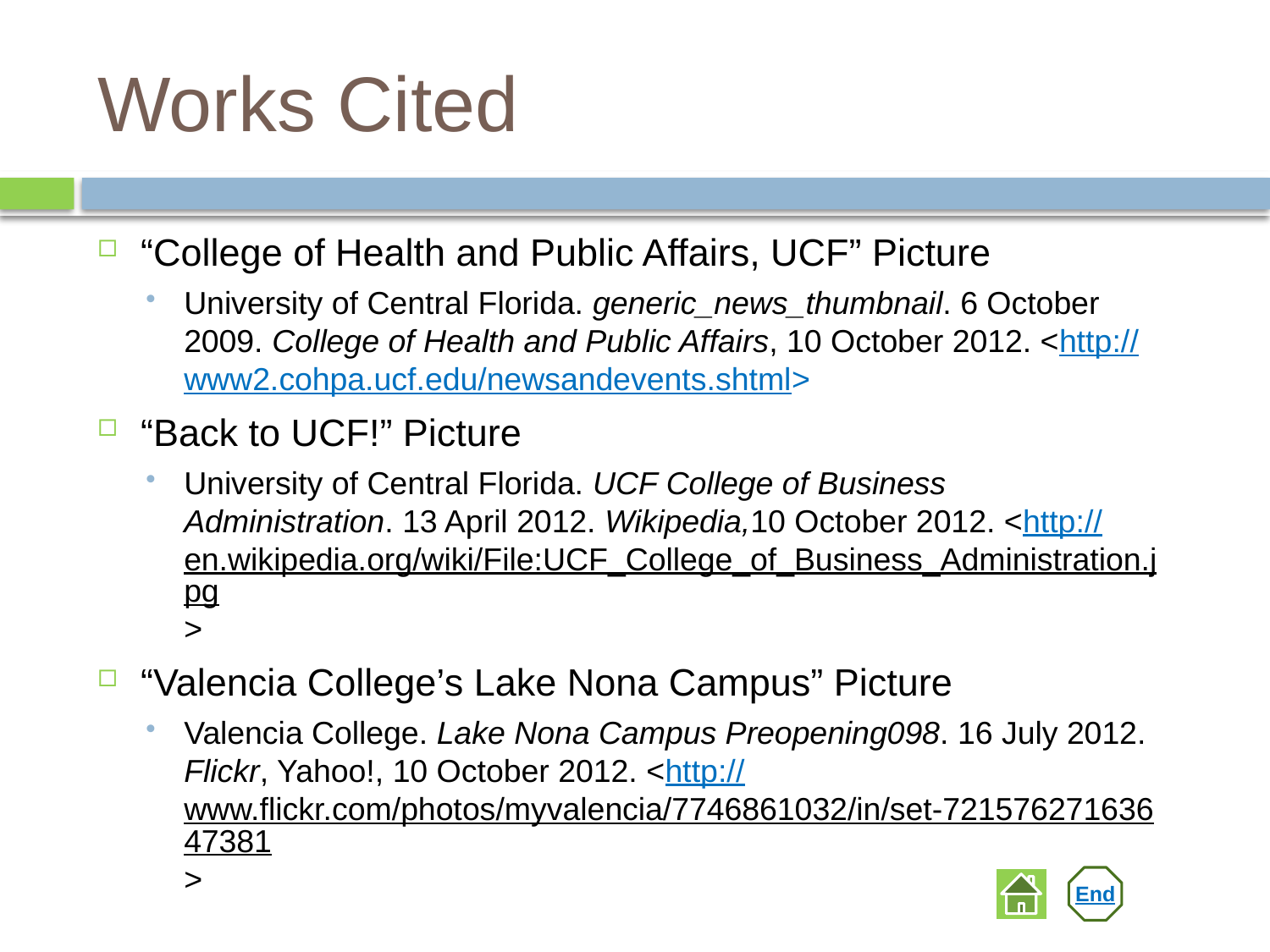

# Works Cited
“College of Health and Public Affairs, UCF” Picture
University of Central Florida. generic_news_thumbnail. 6 October 2009. College of Health and Public Affairs, 10 October 2012. <http://www2.cohpa.ucf.edu/newsandevents.shtml>
“Back to UCF!” Picture
University of Central Florida. UCF College of Business Administration. 13 April 2012. Wikipedia,10 October 2012. <http://en.wikipedia.org/wiki/File:UCF_College_of_Business_Administration.jpg>
“Valencia College’s Lake Nona Campus” Picture
Valencia College. Lake Nona Campus Preopening098. 16 July 2012. Flickr, Yahoo!, 10 October 2012. <http://www.flickr.com/photos/myvalencia/7746861032/in/set-72157627163647381>

End